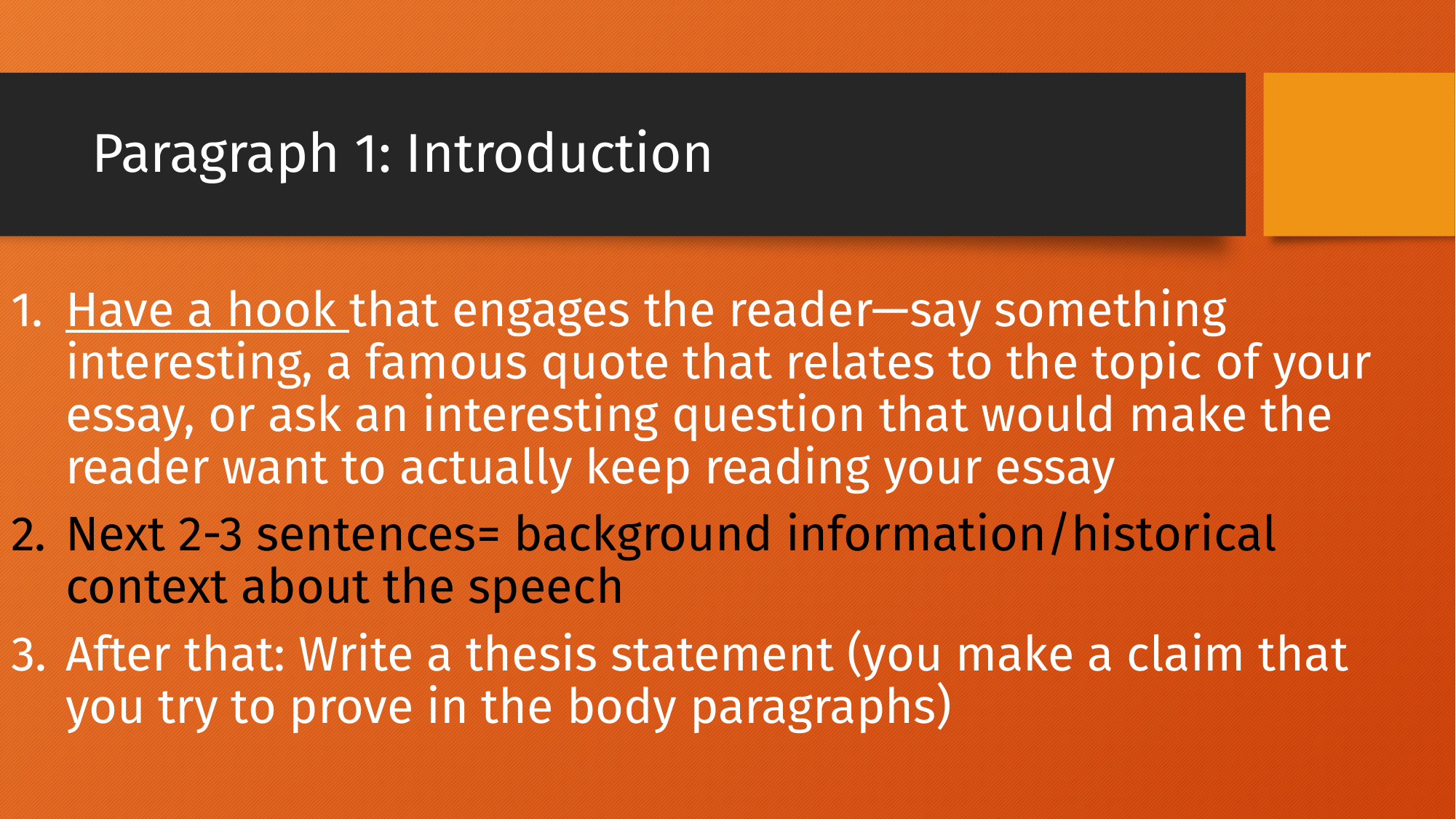

# Paragraph 1: Introduction
Have a hook that engages the reader—say something interesting, a famous quote that relates to the topic of your essay, or ask an interesting question that would make the reader want to actually keep reading your essay
Next 2-3 sentences= background information/historical context about the speech
After that: Write a thesis statement (you make a claim that you try to prove in the body paragraphs)